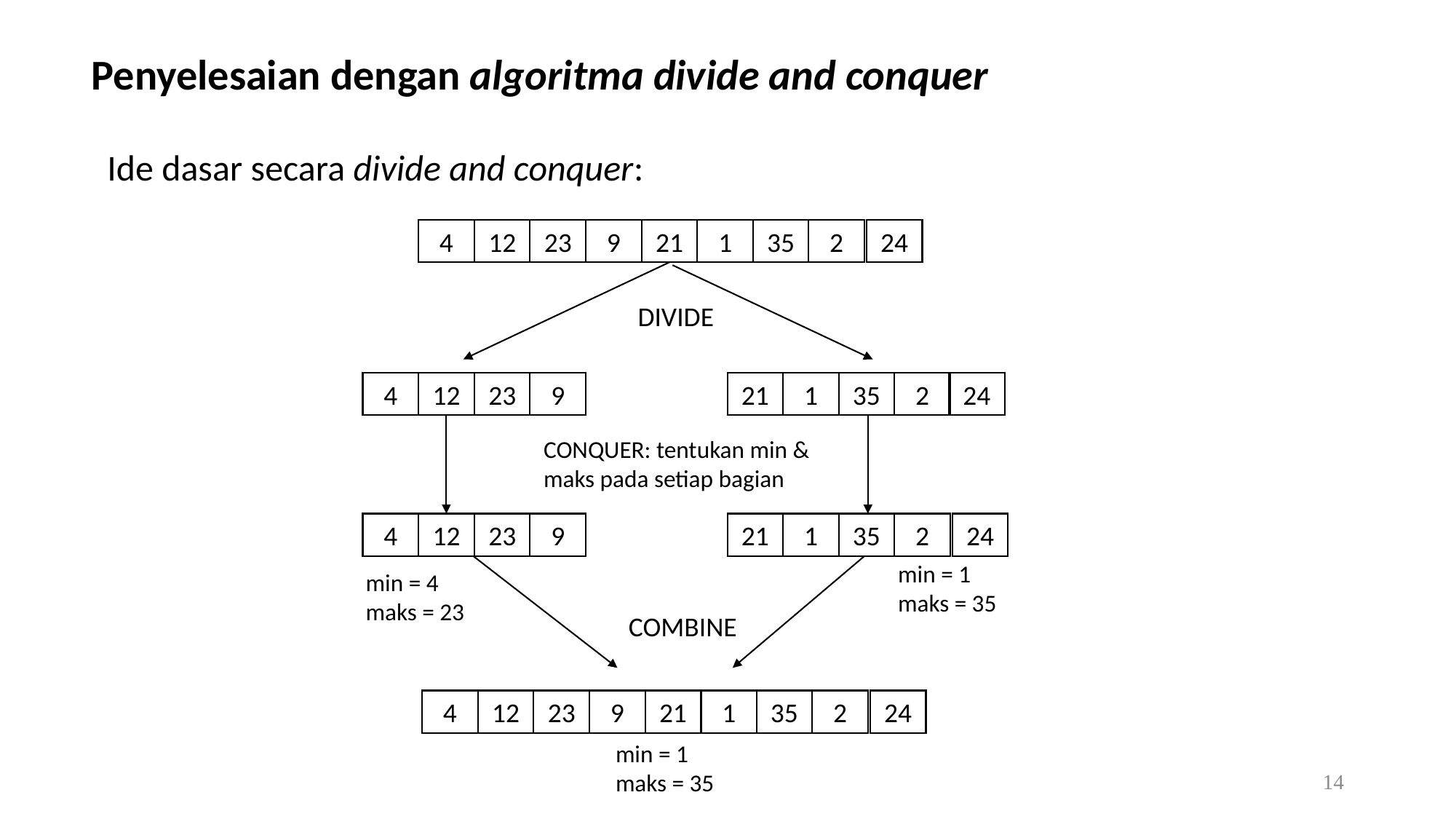

# Penyelesaian dengan algoritma divide and conquer
Ide dasar secara divide and conquer:
24
2
9
1
35
12
23
21
4
DIVIDE
9
24
12
23
2
4
1
35
21
CONQUER: tentukan min &
maks pada setiap bagian
9
24
12
23
2
4
1
35
21
min = 1
maks = 35
min = 4
maks = 23
COMBINE
24
2
9
1
35
12
23
21
4
min = 1
maks = 35
14